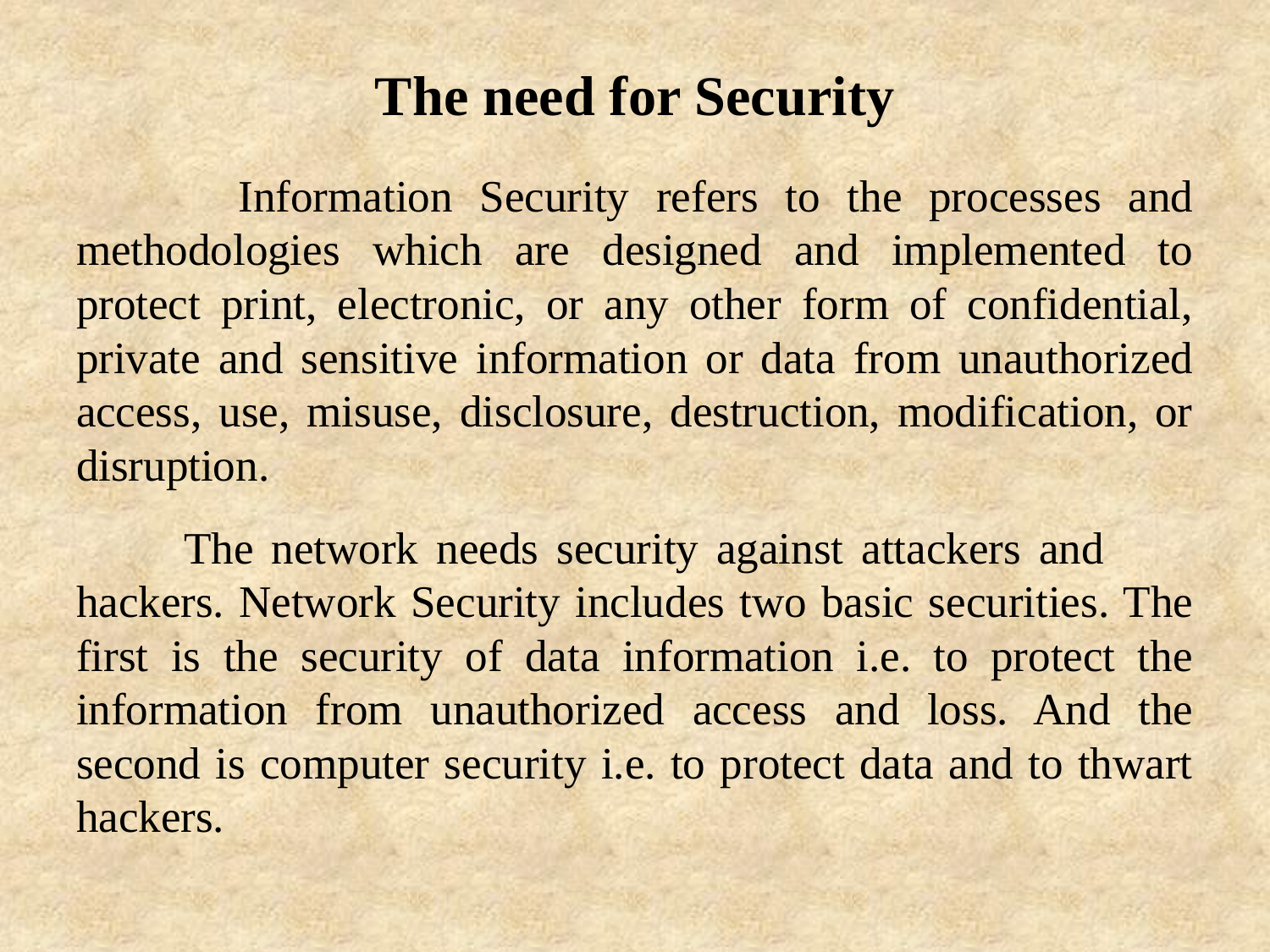

The need for Security

      Information Security refers to the processes and methodologies which are designed and implemented to protect print, electronic, or any other form of confidential, private and sensitive information or data from unauthorized access, use, misuse, disclosure, destruction, modification, or disruption.

      The network needs security against attackers and      hackers. Network Security includes two basic securities. The first is the security of data information i.e. to protect the information from unauthorized access and loss. And the second is computer security i.e. to protect data and to thwart hackers.